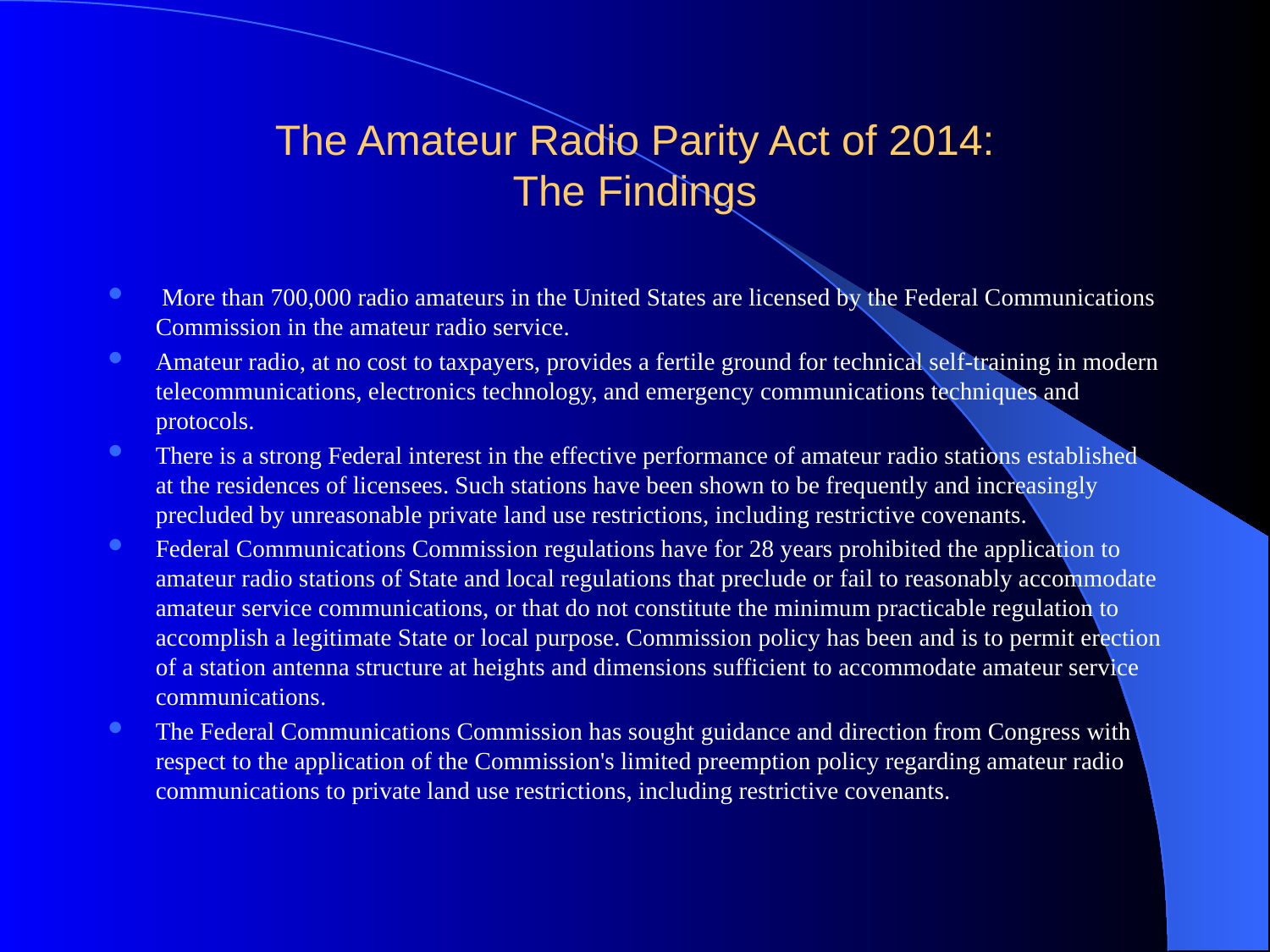

# The Amateur Radio Parity Act of 2014: The Findings
 More than 700,000 radio amateurs in the United States are licensed by the Federal Communications Commission in the amateur radio service.
Amateur radio, at no cost to taxpayers, provides a fertile ground for technical self-training in modern telecommunications, electronics technology, and emergency communications techniques and protocols.
There is a strong Federal interest in the effective performance of amateur radio stations established at the residences of licensees. Such stations have been shown to be frequently and increasingly precluded by unreasonable private land use restrictions, including restrictive covenants.
Federal Communications Commission regulations have for 28 years prohibited the application to amateur radio stations of State and local regulations that preclude or fail to reasonably accommodate amateur service communications, or that do not constitute the minimum practicable regulation to accomplish a legitimate State or local purpose. Commission policy has been and is to permit erection of a station antenna structure at heights and dimensions sufficient to accommodate amateur service communications.
The Federal Communications Commission has sought guidance and direction from Congress with respect to the application of the Commission's limited preemption policy regarding amateur radio communications to private land use restrictions, including restrictive covenants.